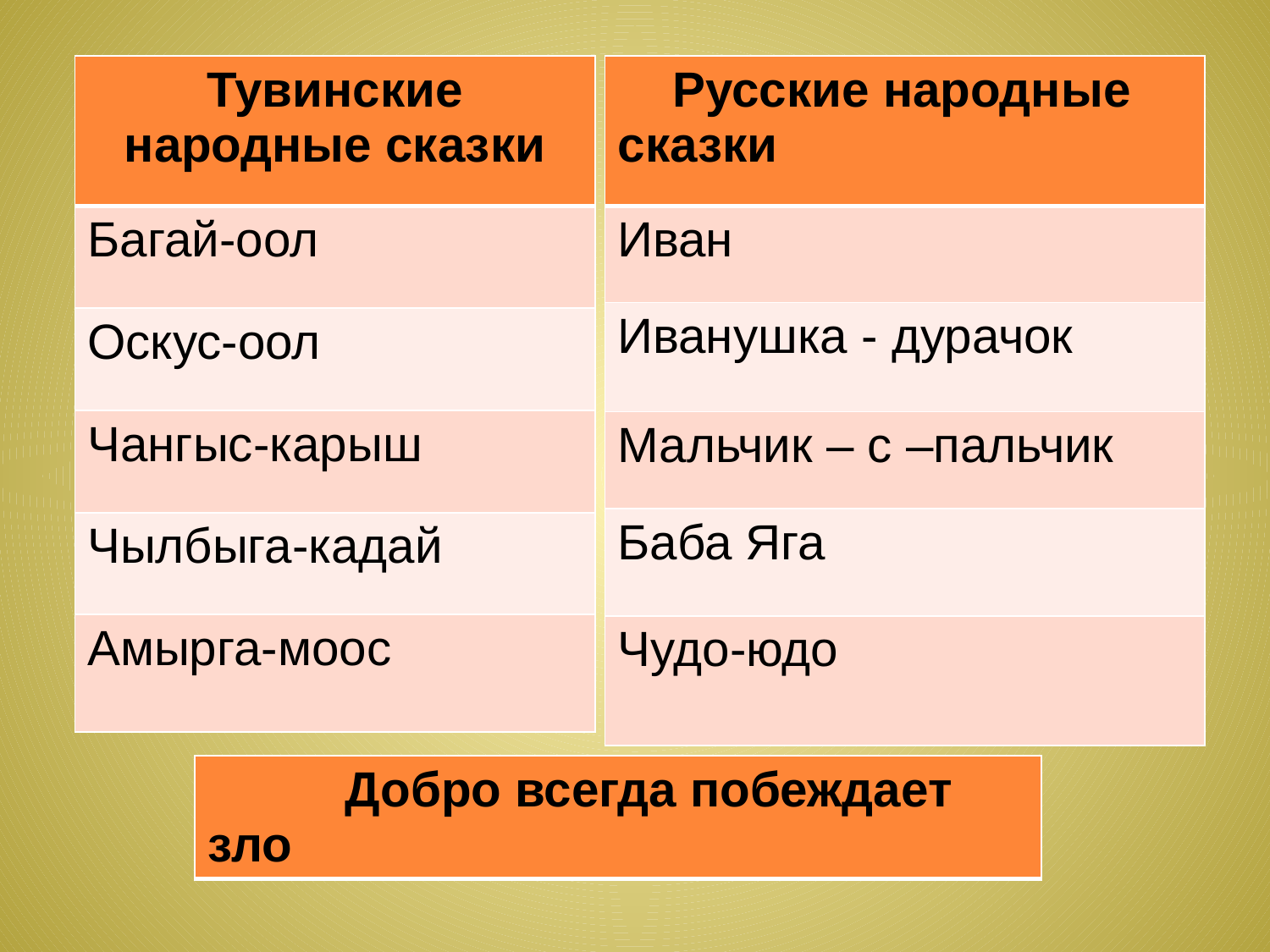

| Тувинские народные сказки |
| --- |
| Багай-оол |
| Оскус-оол |
| Чангыс-карыш |
| Чылбыга-кадай |
| Амырга-моос |
| Русские народные сказки |
| --- |
| Иван |
| Иванушка - дурачок |
| Мальчик – с –пальчик |
| Баба Яга |
| Чудо-юдо |
| Добро всегда побеждает зло |
| --- |